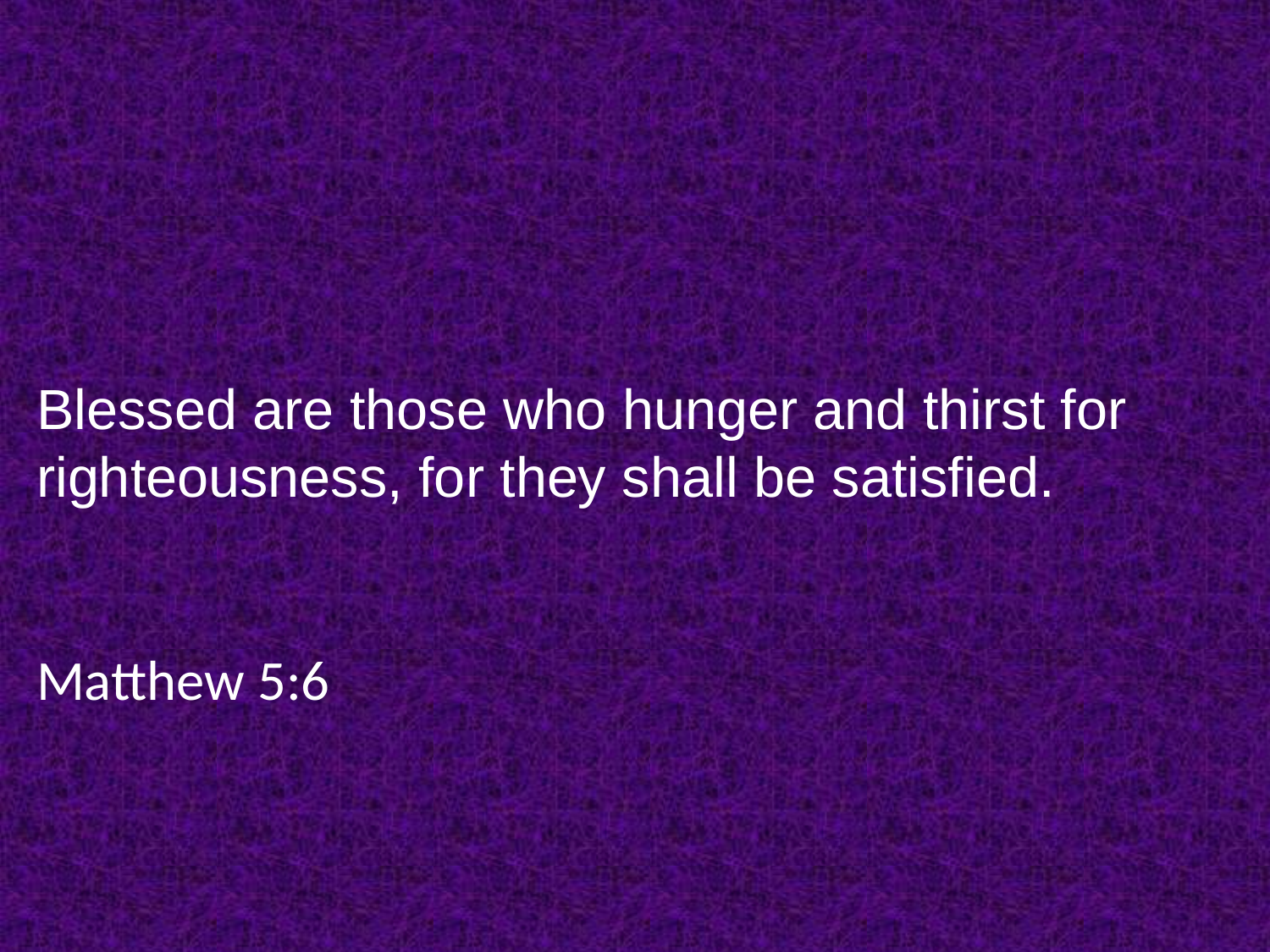

Blessed are those who hunger and thirst for righteousness, for they shall be satisfied.																		Matthew 5:6